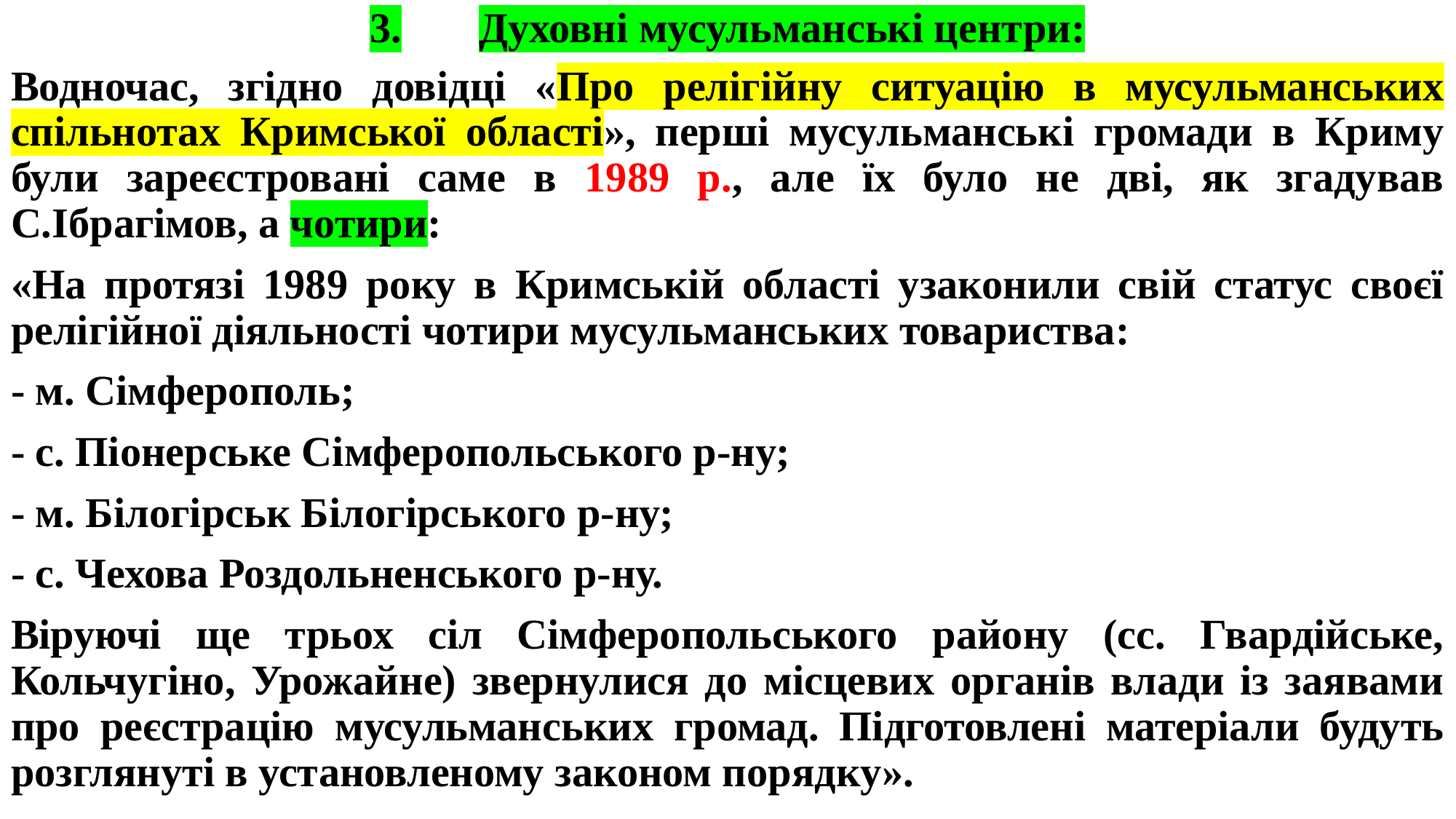

# 3.	Духовні мусульманські центри:
Водночас, згідно довідці «Про релігійну ситуацію в мусульманських спільнотах Кримської області», перші мусульманські громади в Криму були зареєстровані саме в 1989 р., але їх було не дві, як згадував С.Ібрагімов, а чотири:
«На протязі 1989 року в Кримській області узаконили свій статус своєї релігійної діяльності чотири мусульманських товариства:
- м. Сімферополь;
- с. Піонерське Сімферопольського р-ну;
- м. Білогірськ Білогірського р-ну;
- с. Чехова Роздольненського р-ну.
Віруючі ще трьох сіл Сімферопольського району (сс. Гвардійське, Кольчугіно, Урожайне) звернулися до місцевих органів влади із заявами про реєстрацію мусульманських громад. Підготовлені матеріали будуть розглянуті в установленому законом порядку».